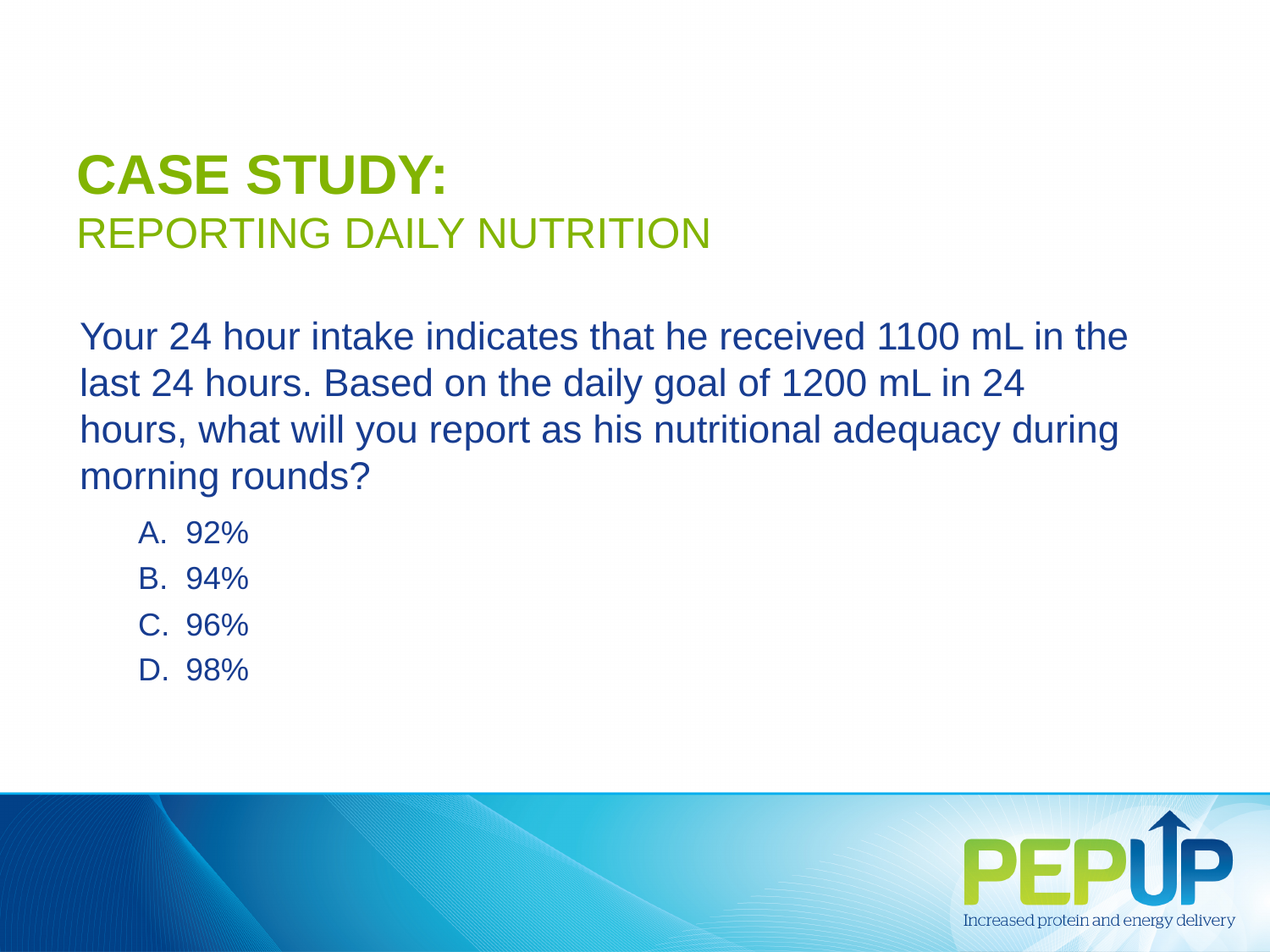

# CASE STUDY: REPORTING DAILY NUTRITION
Your 24 hour intake indicates that he received 1100 mL in the last 24 hours. Based on the daily goal of 1200 mL in 24 hours, what will you report as his nutritional adequacy during morning rounds?
92%
94%
96%
98%